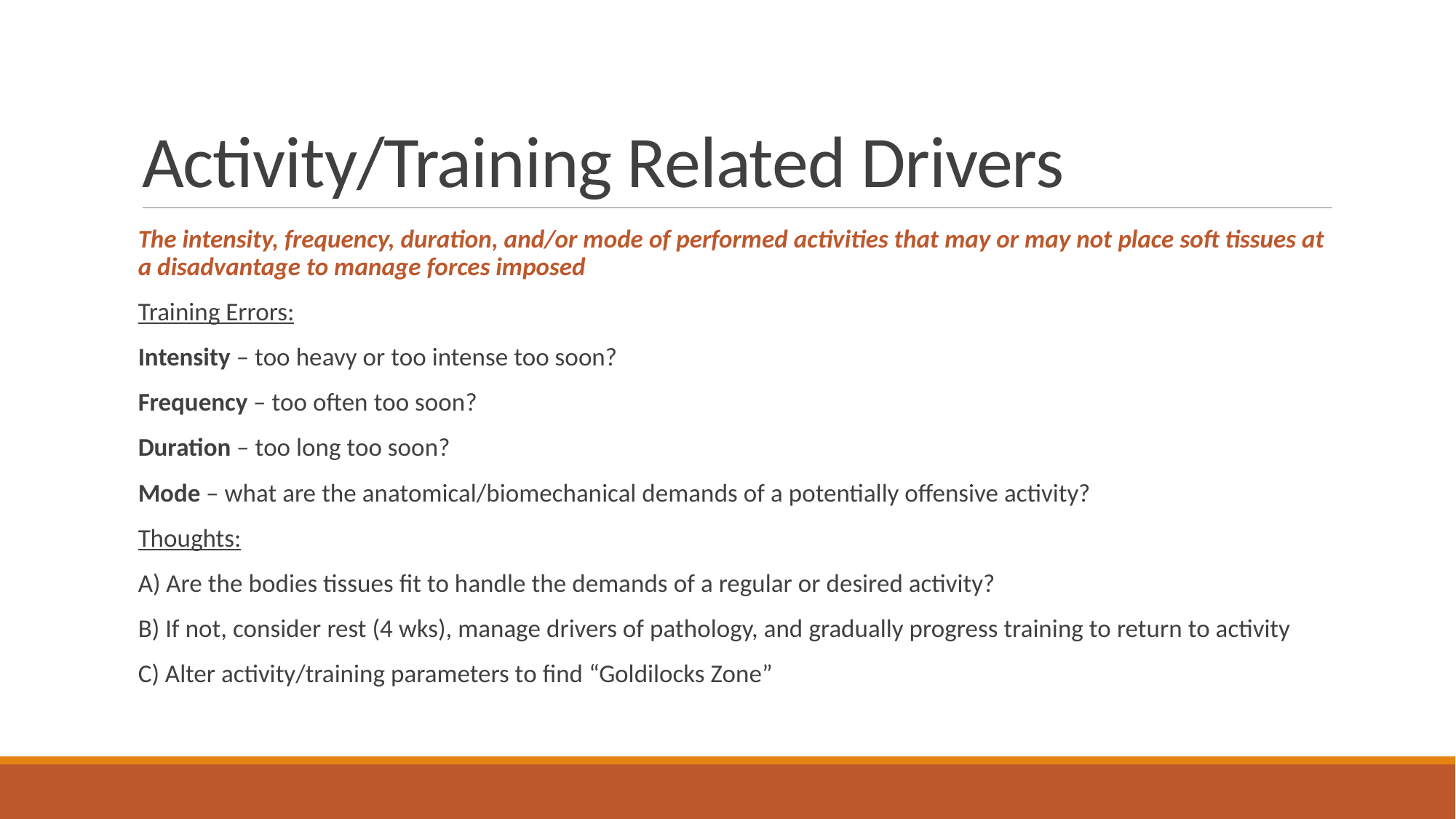

# Activity/Training Related Drivers
The intensity, frequency, duration, and/or mode of performed activities that may or may not place soft tissues at a disadvantage to manage forces imposed
Training Errors:
Intensity – too heavy or too intense too soon?
Frequency – too often too soon?
Duration – too long too soon?
Mode – what are the anatomical/biomechanical demands of a potentially offensive activity?
Thoughts:
A) Are the bodies tissues fit to handle the demands of a regular or desired activity?
B) If not, consider rest (4 wks), manage drivers of pathology, and gradually progress training to return to activity
C) Alter activity/training parameters to find “Goldilocks Zone”